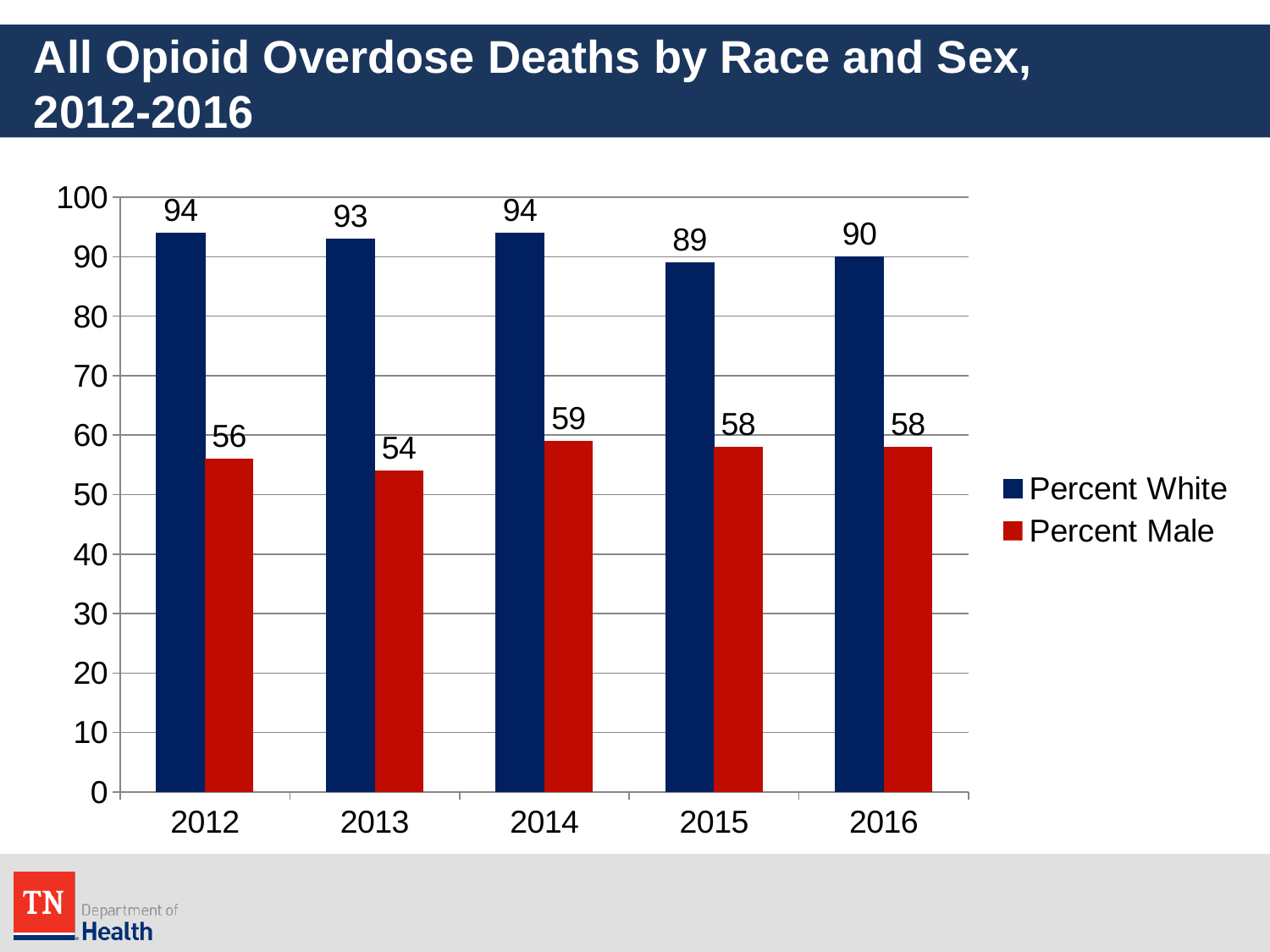

# All Opioid Overdose Deaths by Race and Sex, 2012-2016

### Chart

| Category | Percent White | Percent Male |
|---|---|---|
| 2012 | 94.0 | 56.0 |
| 2013 | 93.0 | 54.0 |
| 2014 | 94.0 | 59.0 |
| 2015 | 89.0 | 58.0 |
| 2016 | 90.0 | 58.0 |